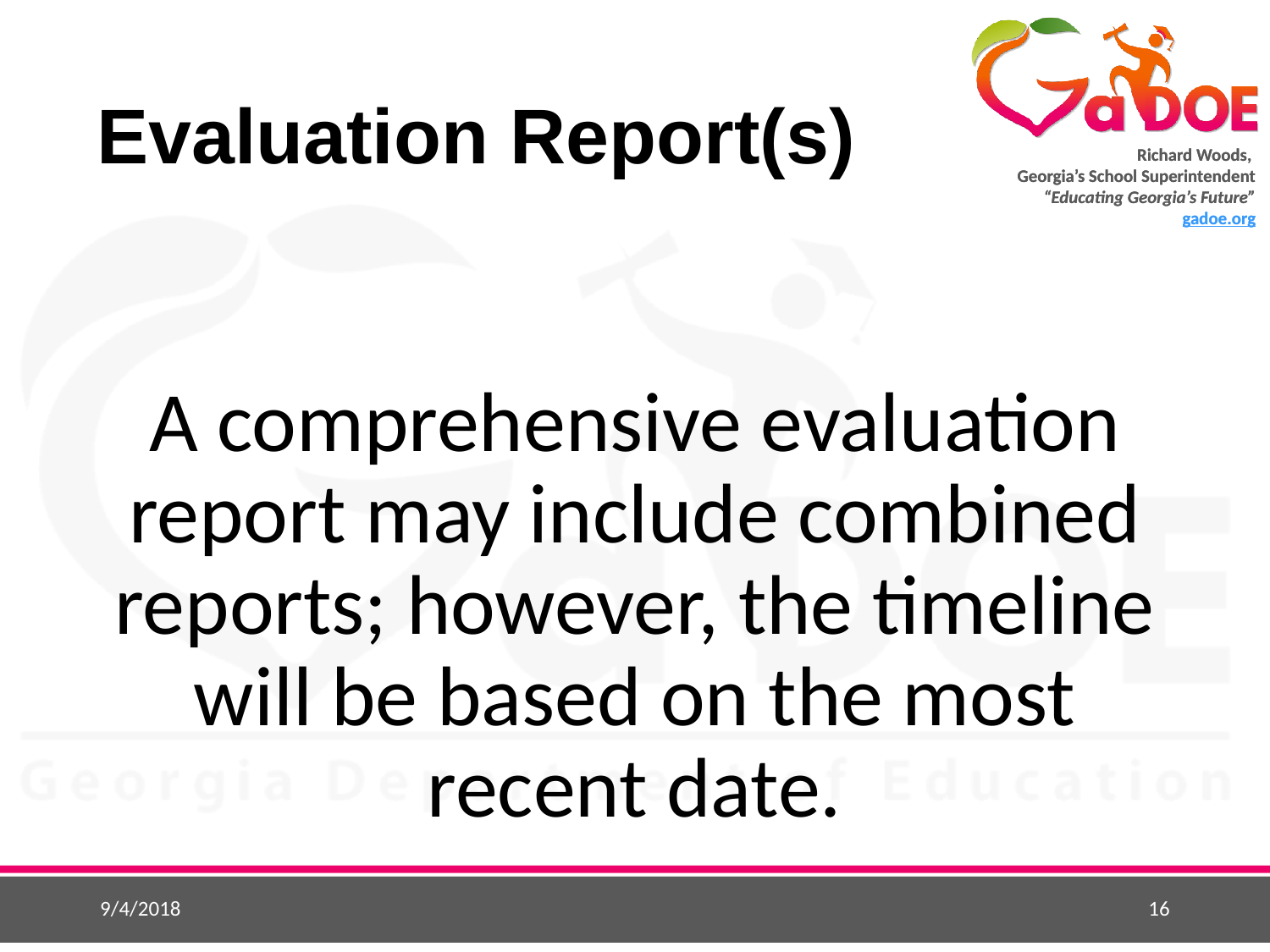

# Evaluation Report(s)

A comprehensive evaluation report may include combined reports; however, the timeline will be based on the most recent date.
9/4/2018
16